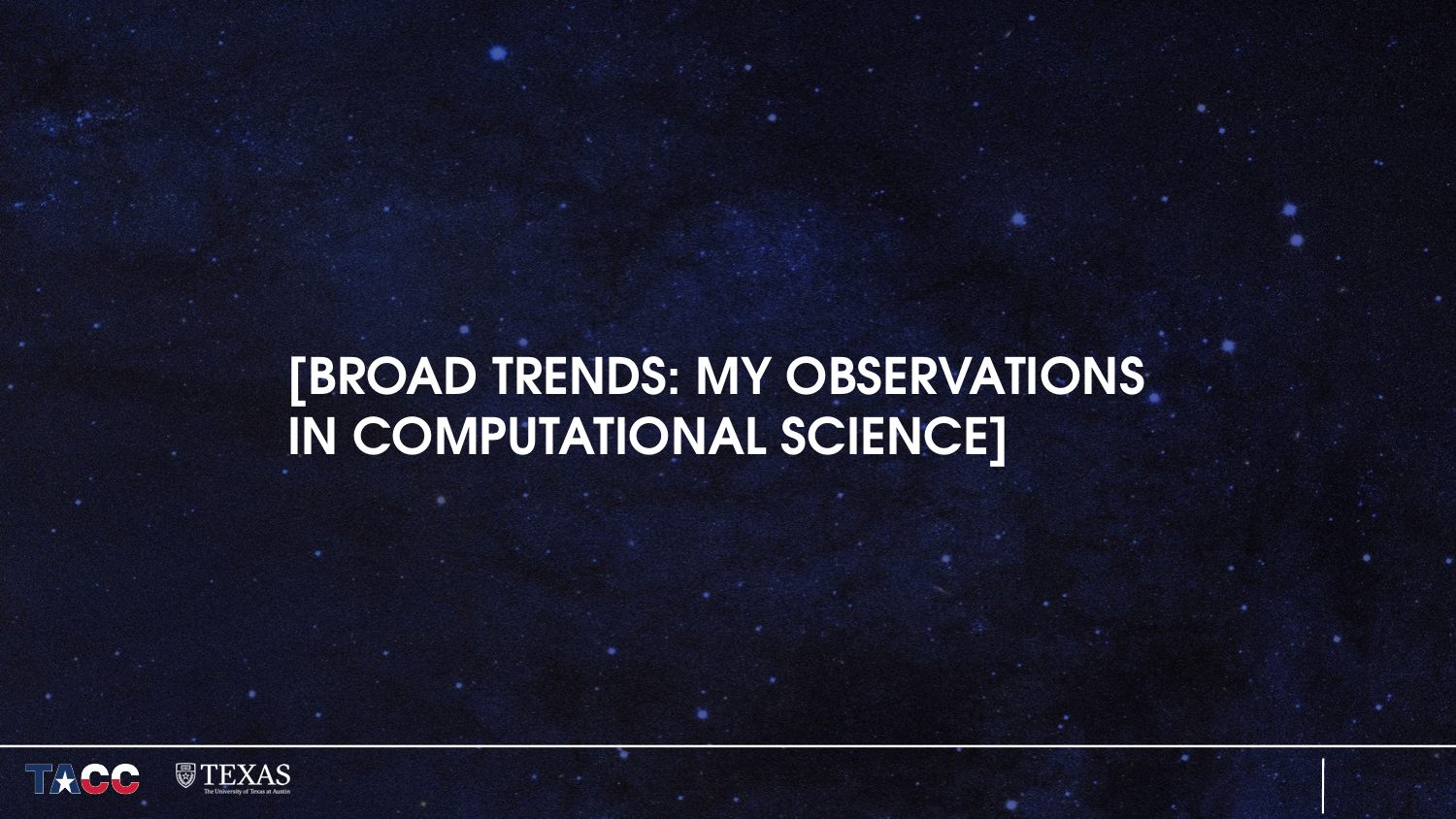

# [Broad Trends: My oBSERVATIONS in Computational Science]